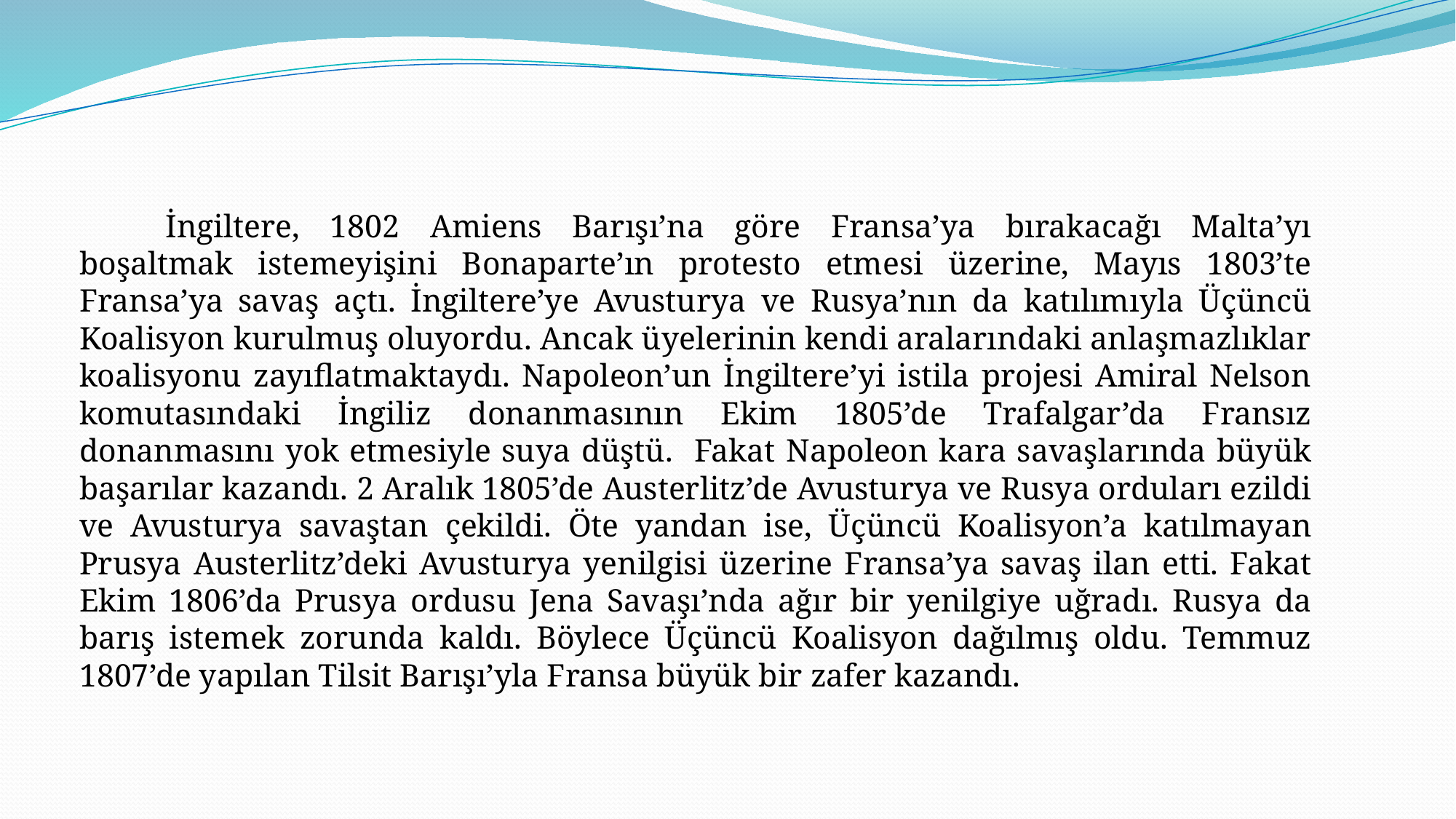

İngiltere, 1802 Amiens Barışı’na göre Fransa’ya bırakacağı Malta’yı boşaltmak istemeyişini Bonaparte’ın protesto etmesi üzerine, Mayıs 1803’te Fransa’ya savaş açtı. İngiltere’ye Avusturya ve Rusya’nın da katılımıyla Üçüncü Koalisyon kurulmuş oluyordu. Ancak üyelerinin kendi aralarındaki anlaşmazlıklar koalisyonu zayıflatmaktaydı. Napoleon’un İngiltere’yi istila projesi Amiral Nelson komutasındaki İngiliz donanmasının Ekim 1805’de Trafalgar’da Fransız donanmasını yok etmesiyle suya düştü.  Fakat Napoleon kara savaşlarında büyük başarılar kazandı. 2 Aralık 1805’de Austerlitz’de Avusturya ve Rusya orduları ezildi ve Avusturya savaştan çekildi. Öte yandan ise, Üçüncü Koalisyon’a katılmayan Prusya Austerlitz’deki Avusturya yenilgisi üzerine Fransa’ya savaş ilan etti. Fakat Ekim 1806’da Prusya ordusu Jena Savaşı’nda ağır bir yenilgiye uğradı. Rusya da barış istemek zorunda kaldı. Böylece Üçüncü Koalisyon dağılmış oldu. Temmuz 1807’de yapılan Tilsit Barışı’yla Fransa büyük bir zafer kazandı.